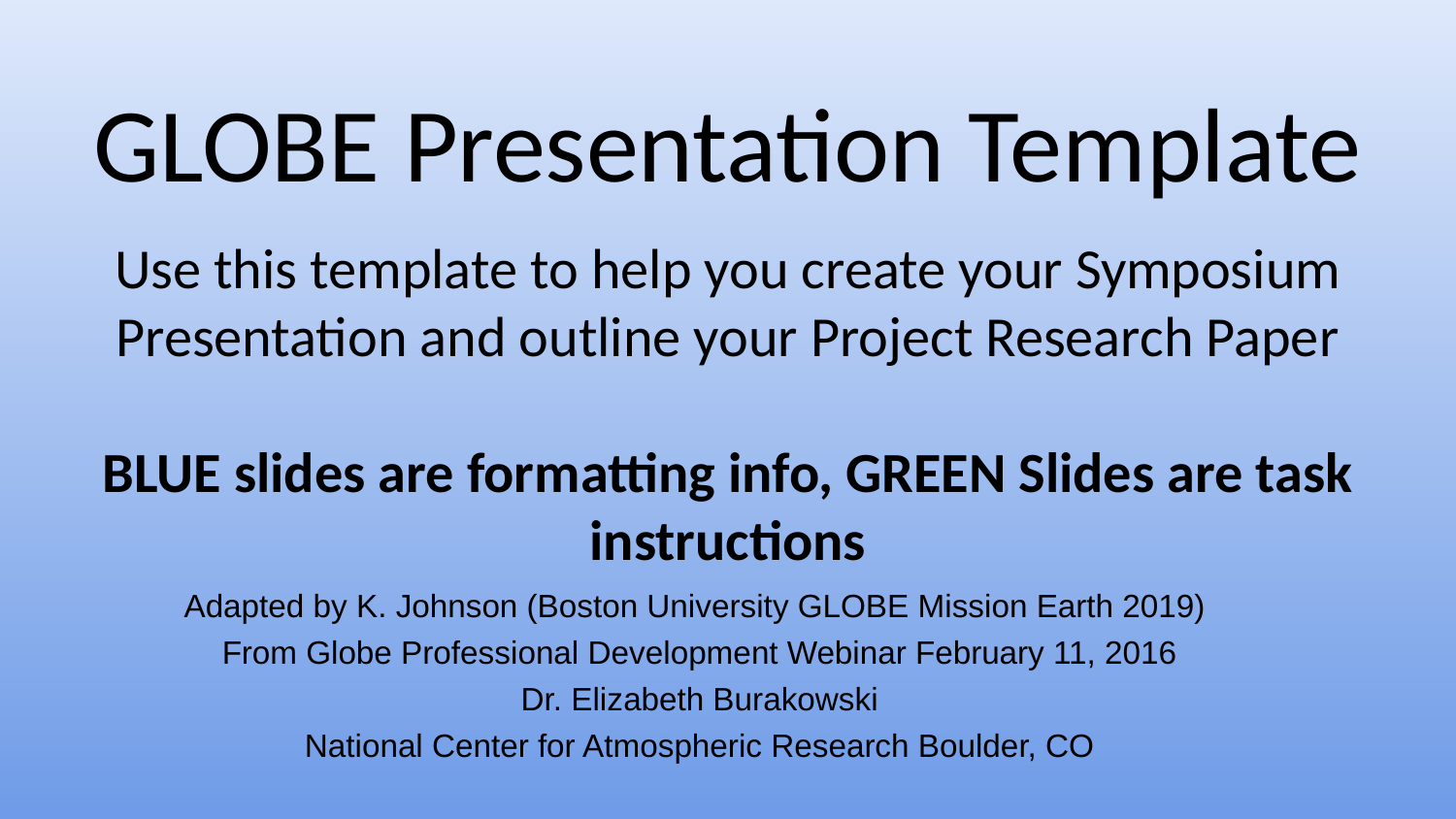

# GLOBE Presentation Template
Use this template to help you create your Symposium Presentation and outline your Project Research Paper

BLUE slides are formatting info, GREEN Slides are task instructions
Adapted by K. Johnson (Boston University GLOBE Mission Earth 2019)
From Globe Professional Development Webinar February 11, 2016
Dr. Elizabeth Burakowski
National Center for Atmospheric Research Boulder, CO